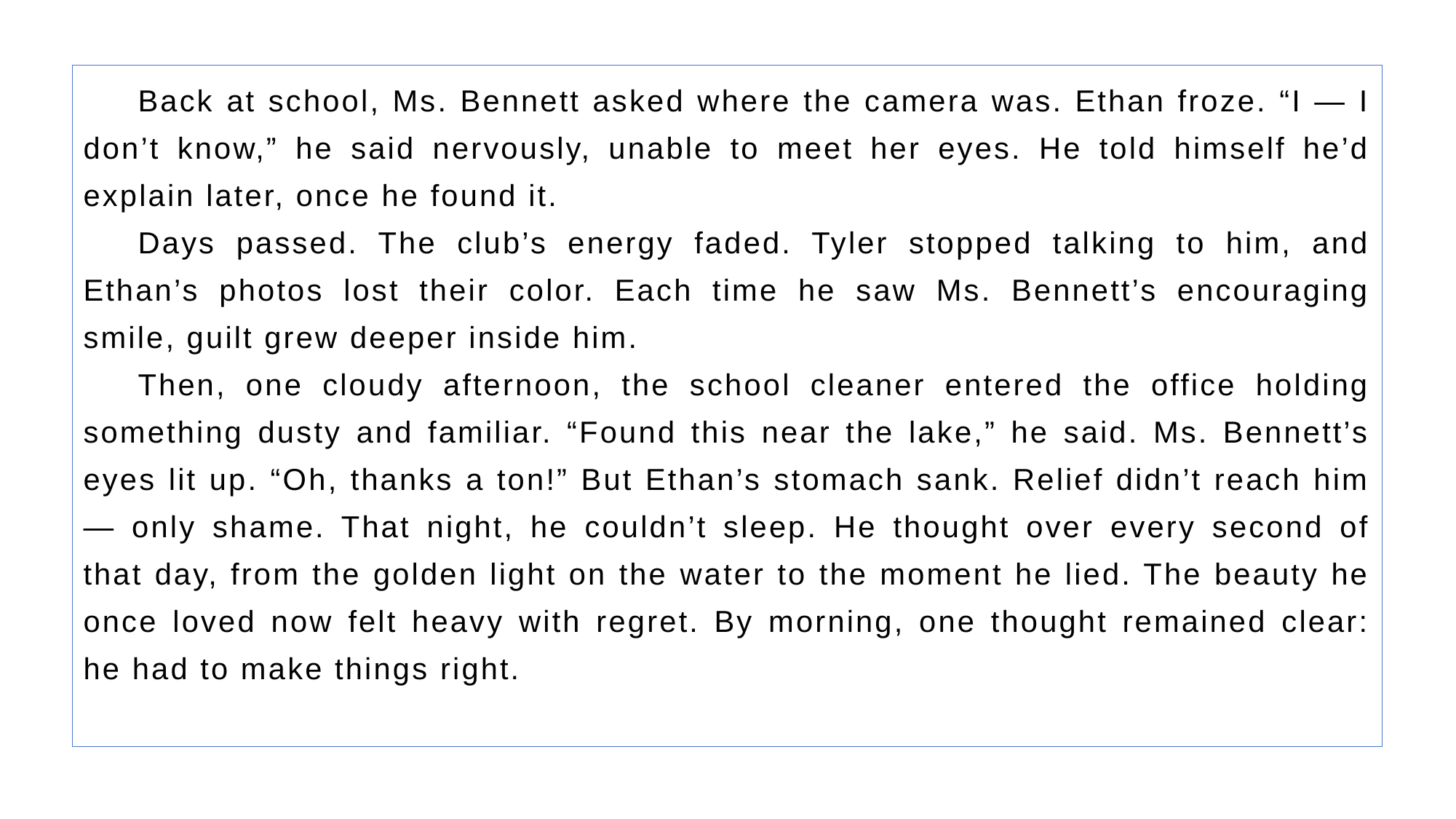

Back at school, Ms. Bennett asked where the camera was. Ethan froze. “I — I don’t know,” he said nervously, unable to meet her eyes. He told himself he’d explain later, once he found it.
Days passed. The club’s energy faded. Tyler stopped talking to him, and Ethan’s photos lost their color. Each time he saw Ms. Bennett’s encouraging smile, guilt grew deeper inside him.
Then, one cloudy afternoon, the school cleaner entered the office holding something dusty and familiar. “Found this near the lake,” he said. Ms. Bennett’s eyes lit up. “Oh, thanks a ton!” But Ethan’s stomach sank. Relief didn’t reach him — only shame. That night, he couldn’t sleep. He thought over every second of that day, from the golden light on the water to the moment he lied. The beauty he once loved now felt heavy with regret. By morning, one thought remained clear: he had to make things right.